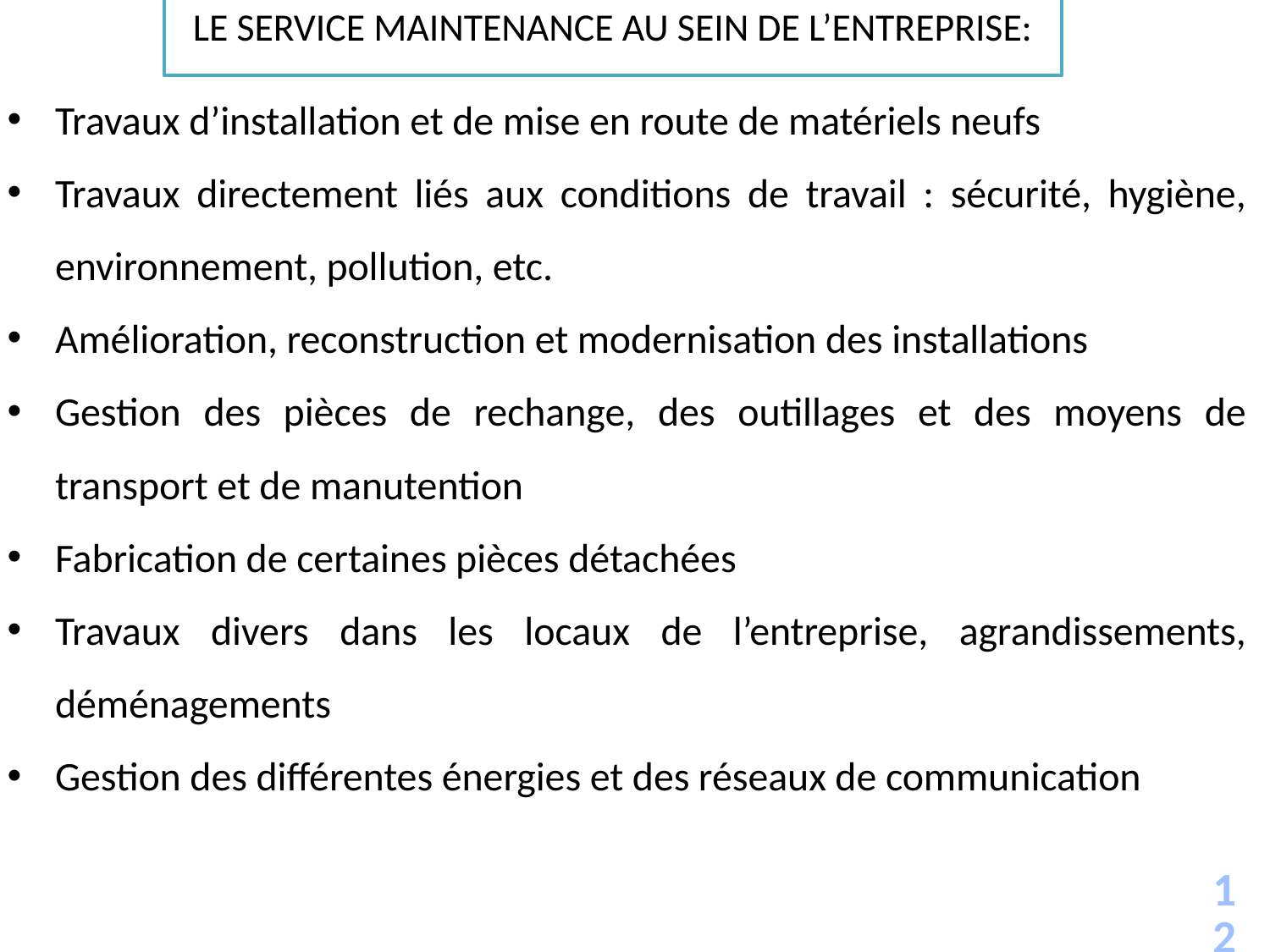

LE SERVICE MAINTENANCE AU SEIN DE L’ENTREPRISE:
Travaux d’installation et de mise en route de matériels neufs
Travaux directement liés aux conditions de travail : sécurité, hygiène, environnement, pollution, etc.
Amélioration, reconstruction et modernisation des installations
Gestion des pièces de rechange, des outillages et des moyens de transport et de manutention
Fabrication de certaines pièces détachées
Travaux divers dans les locaux de l’entreprise, agrandissements, déménagements
Gestion des différentes énergies et des réseaux de communication
12